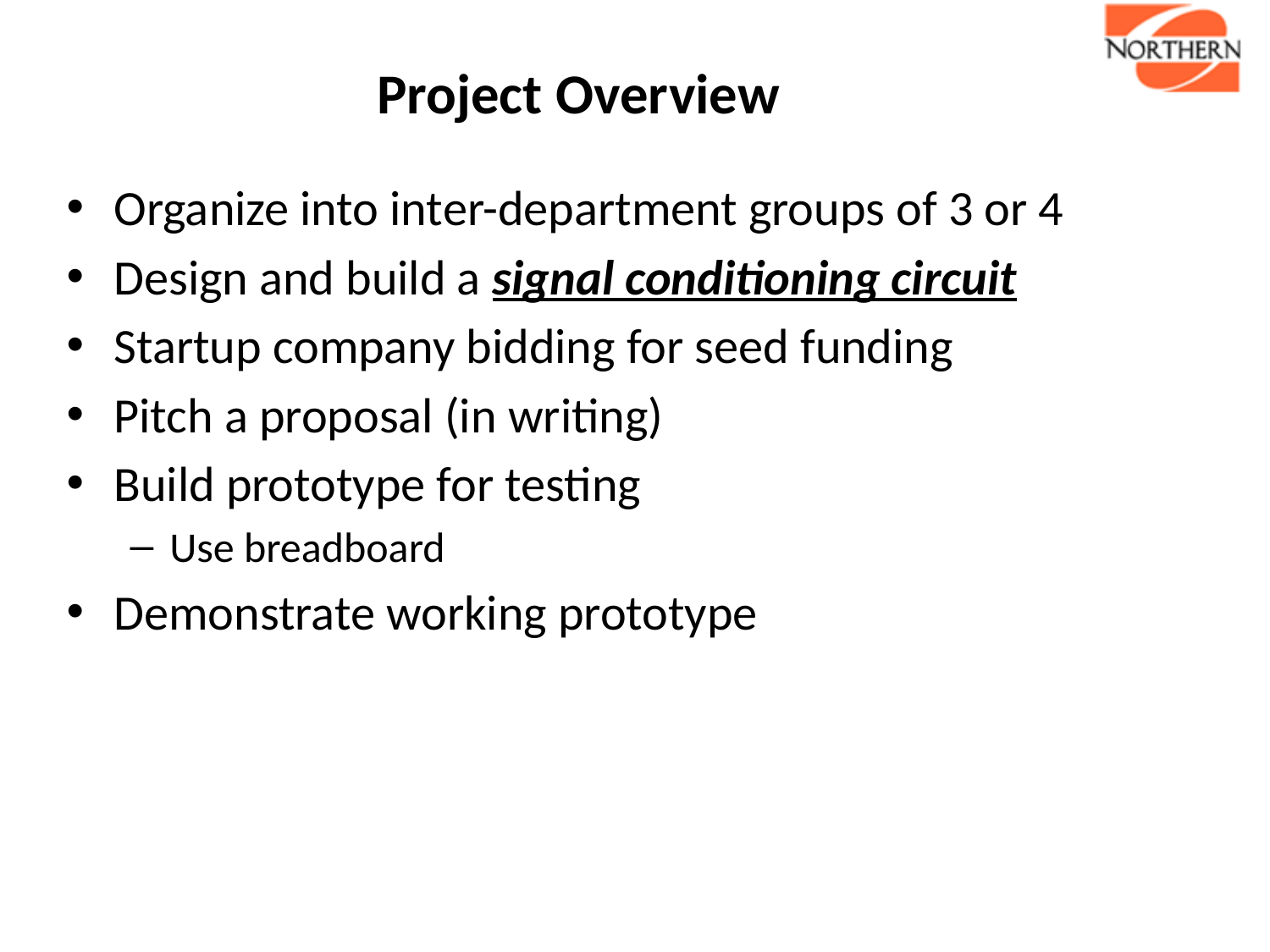

# Project Overview
Organize into inter-department groups of 3 or 4
Design and build a signal conditioning circuit
Startup company bidding for seed funding
Pitch a proposal (in writing)
Build prototype for testing
Use breadboard
Demonstrate working prototype